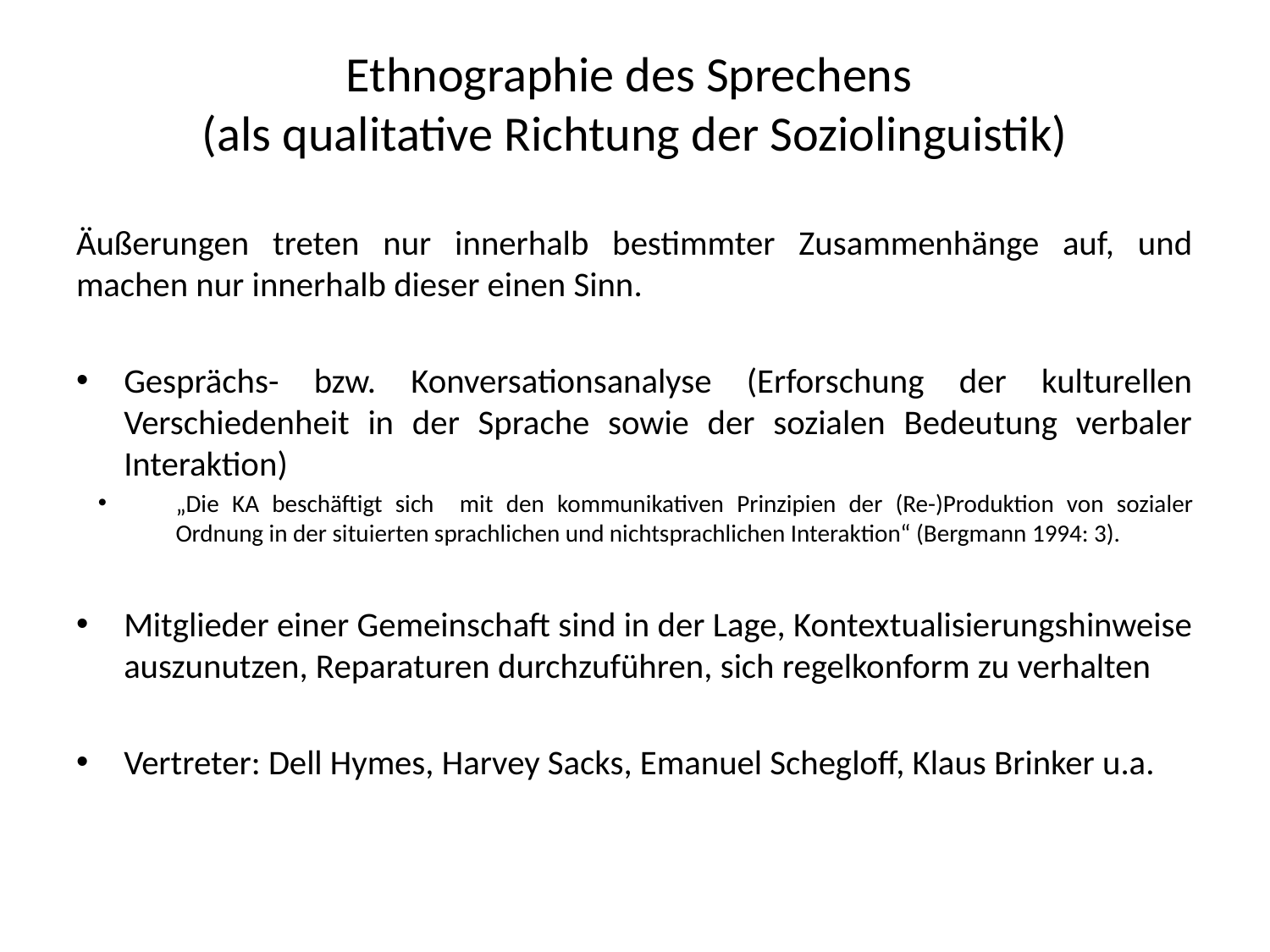

# Ethnographie des Sprechens (als qualitative Richtung der Soziolinguistik)

Äußerungen treten nur innerhalb bestimmter Zusammenhänge auf, und machen nur innerhalb dieser einen Sinn.

Gesprächs- bzw. Konversationsanalyse (Erforschung der kulturellen Verschiedenheit in der Sprache sowie der sozialen Bedeutung verbaler Interaktion)
„Die KA beschäftigt sich  mit den kommunikativen Prinzipien der (Re-)Produktion von sozialer Ordnung in der situierten sprachlichen und nichtsprachlichen Interaktion“ (Bergmann 1994: 3).

Mitglieder einer Gemeinschaft sind in der Lage, Kontextualisierungshinweise auszunutzen, Reparaturen durchzuführen, sich regelkonform zu verhalten

Vertreter: Dell Hymes, Harvey Sacks, Emanuel Schegloff, Klaus Brinker u.a.